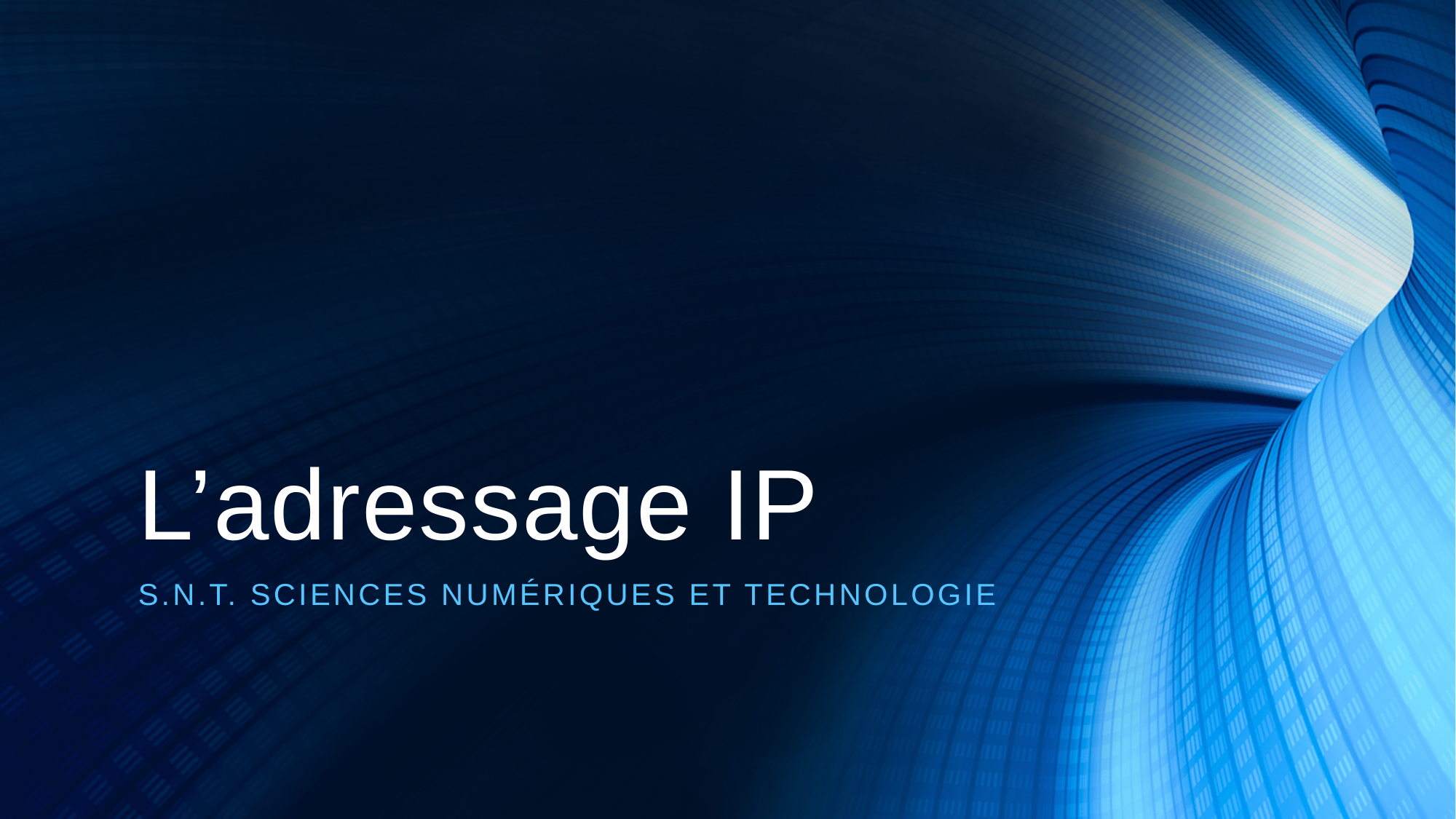

# L’adressage IP
S.N.T. sciences numériques et technologie